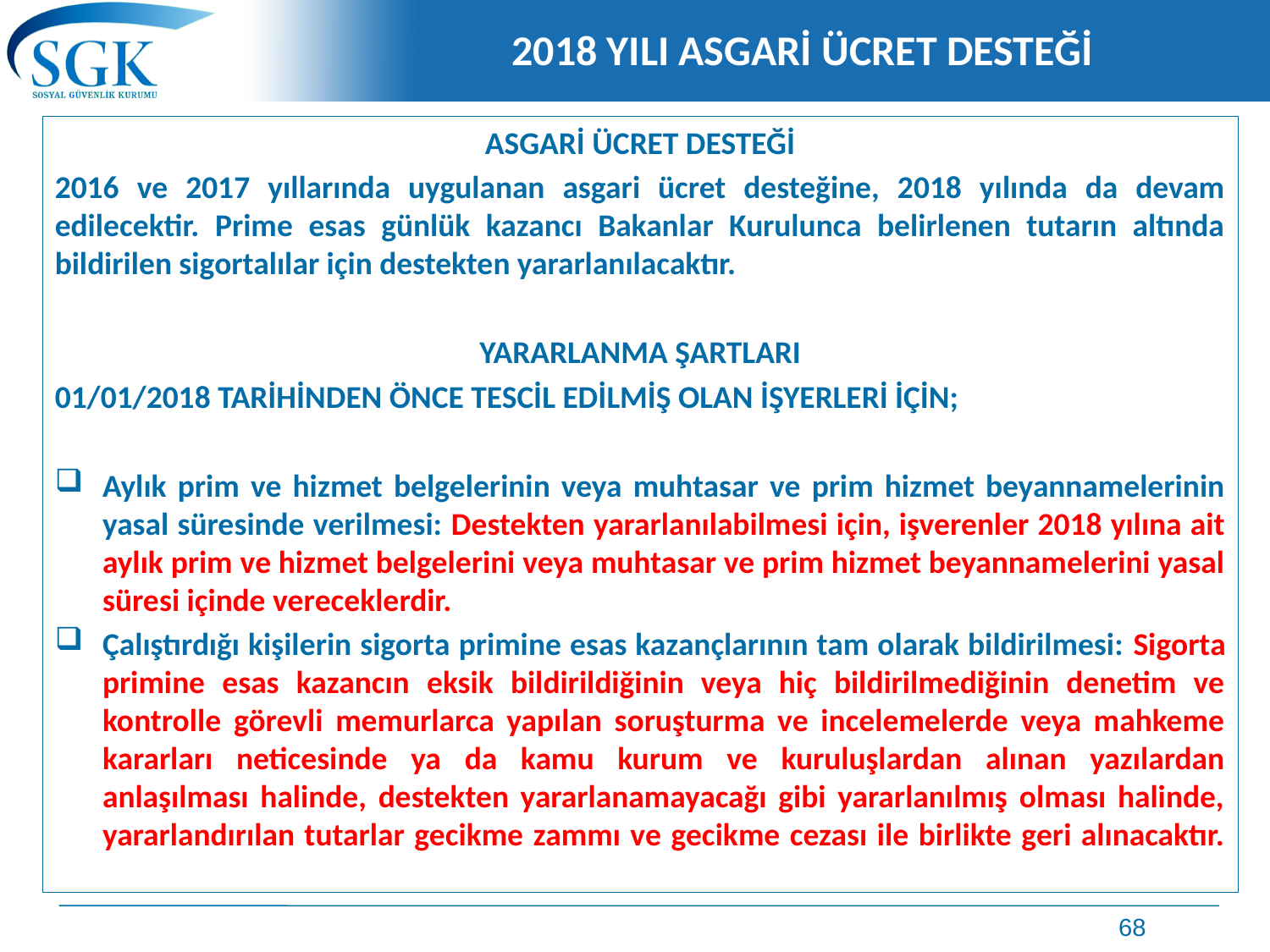

# 2018 YILI ASGARİ ÜCRET DESTEĞİ
ASGARİ ÜCRET DESTEĞİ
2016 ve 2017 yıllarında uygulanan asgari ücret desteğine, 2018 yılında da devam edilecektir. Prime esas günlük kazancı Bakanlar Kurulunca belirlenen tutarın altında bildirilen sigortalılar için destekten yararlanılacaktır.

YARARLANMA ŞARTLARI
01/01/2018 TARİHİNDEN ÖNCE TESCİL EDİLMİŞ OLAN İŞYERLERİ İÇİN;

Aylık prim ve hizmet belgelerinin veya muhtasar ve prim hizmet beyannamelerinin yasal süresinde verilmesi: Destekten yararlanılabilmesi için, işverenler 2018 yılına ait aylık prim ve hizmet belgelerini veya muhtasar ve prim hizmet beyannamelerini yasal süresi içinde vereceklerdir.
Çalıştırdığı kişilerin sigorta primine esas kazançlarının tam olarak bildirilmesi: Sigorta primine esas kazancın eksik bildirildiğinin veya hiç bildirilmediğinin denetim ve kontrolle görevli memurlarca yapılan soruşturma ve incelemelerde veya mahkeme kararları neticesinde ya da kamu kurum ve kuruluşlardan alınan yazılardan anlaşılması halinde, destekten yararlanamayacağı gibi yararlanılmış olması halinde, yararlandırılan tutarlar gecikme zammı ve gecikme cezası ile birlikte geri alınacaktır.